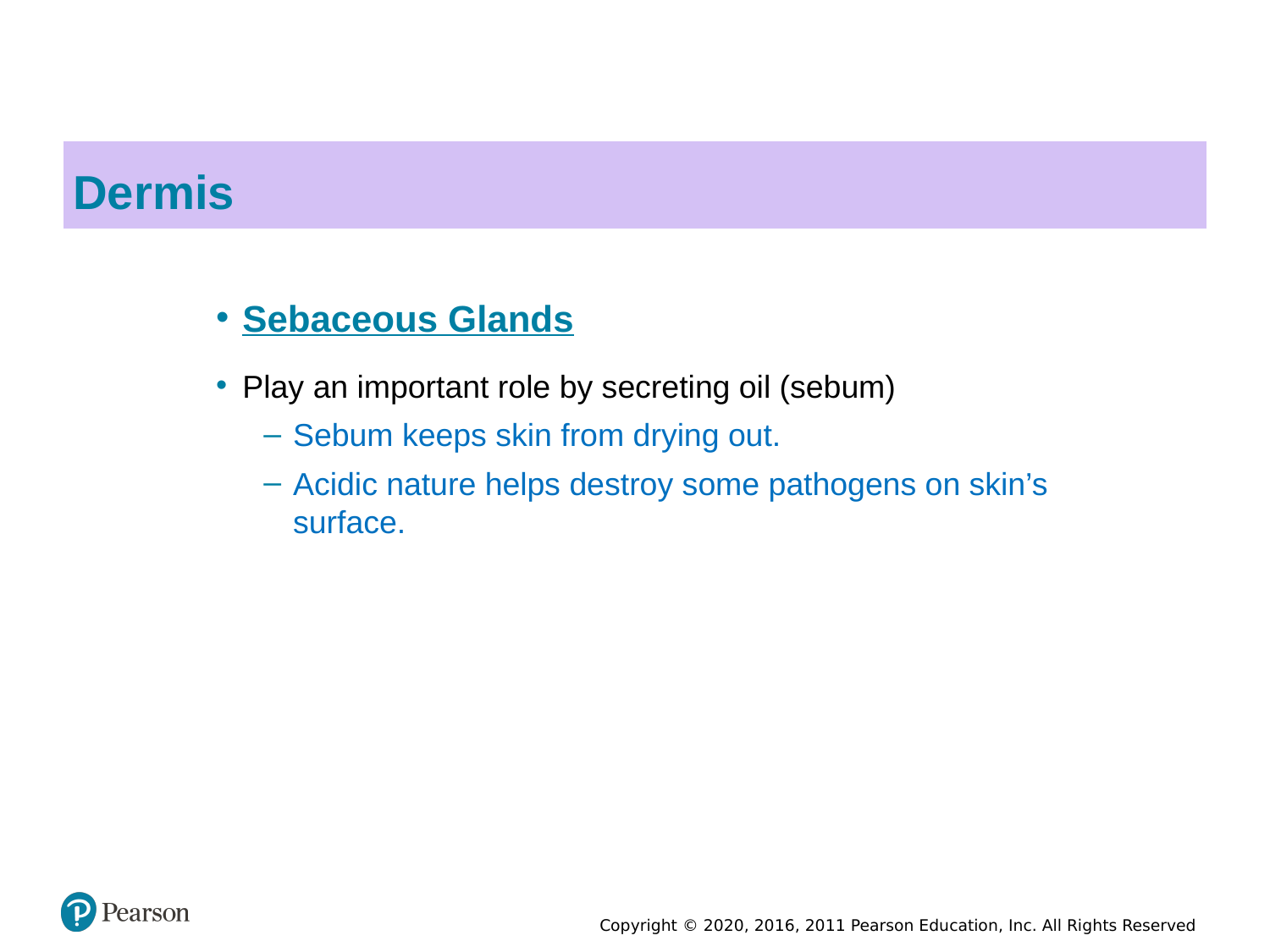

# Dermis
Sebaceous Glands
Play an important role by secreting oil (sebum)
Sebum keeps skin from drying out.
Acidic nature helps destroy some pathogens on skin’s surface.